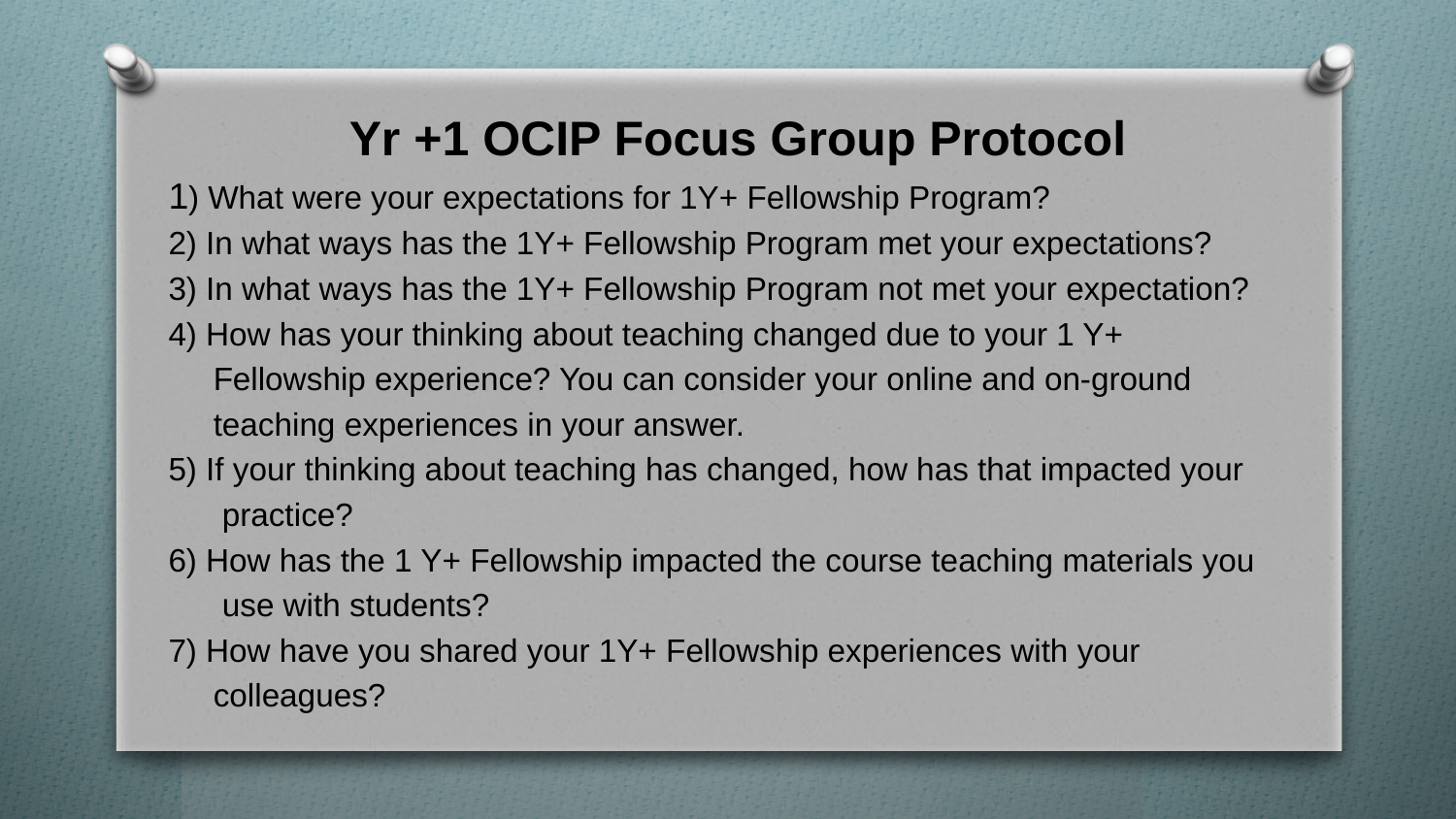

Yr +1 OCIP Focus Group Protocol
1) What were your expectations for 1Y+ Fellowship Program?
2) In what ways has the 1Y+ Fellowship Program met your expectations?
3) In what ways has the 1Y+ Fellowship Program not met your expectation?
4) How has your thinking about teaching changed due to your 1 Y+
     Fellowship experience? You can consider your online and on-ground
     teaching experiences in your answer.
5) If your thinking about teaching has changed, how has that impacted your
      practice?
6) How has the 1 Y+ Fellowship impacted the course teaching materials you
      use with students?
7) How have you shared your 1Y+ Fellowship experiences with your
     colleagues?